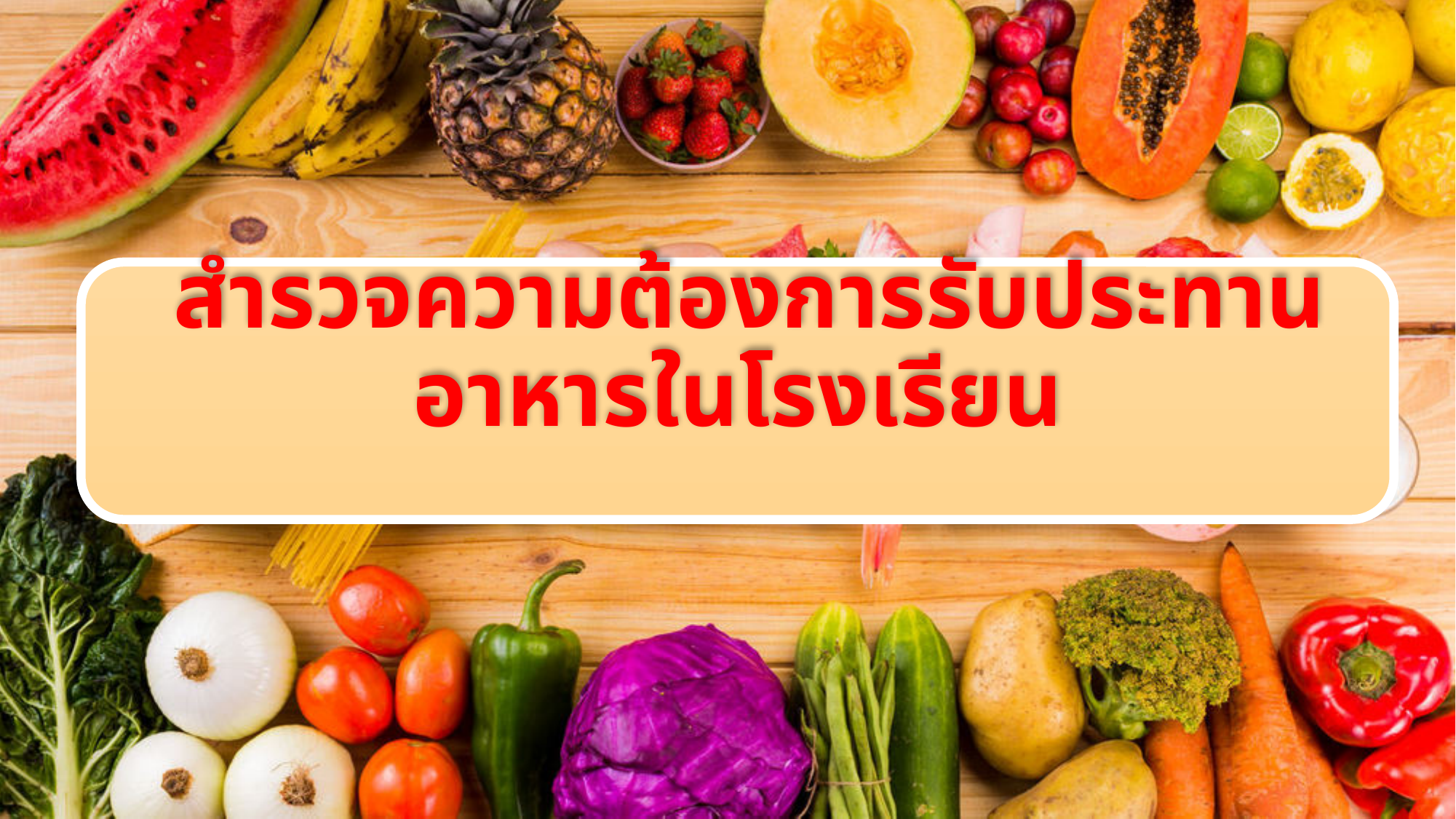

# สำรวจความต้องการรับประทานอาหารในโรงเรียน